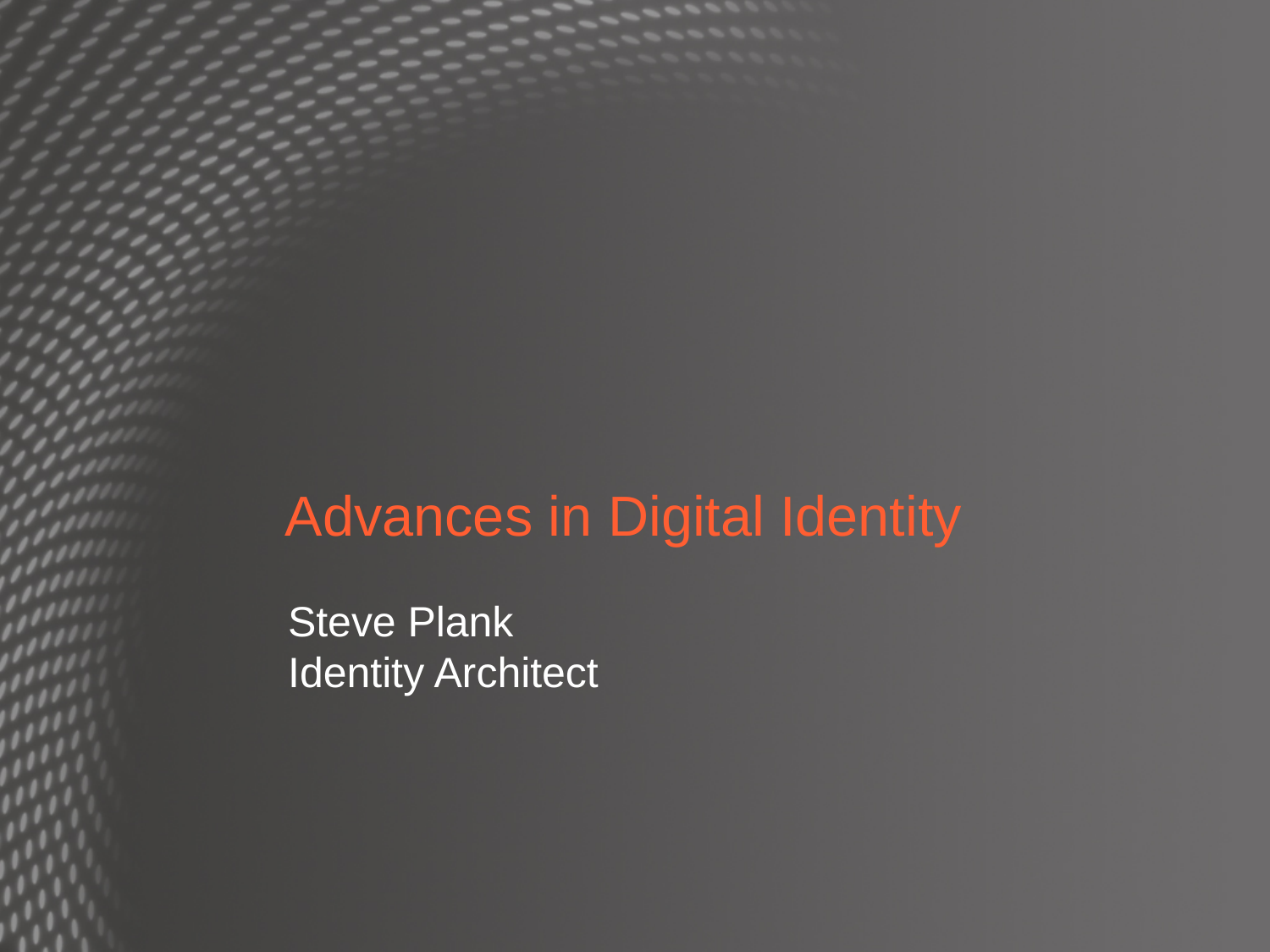

# Advances in Digital Identity
Steve Plank
Identity Architect